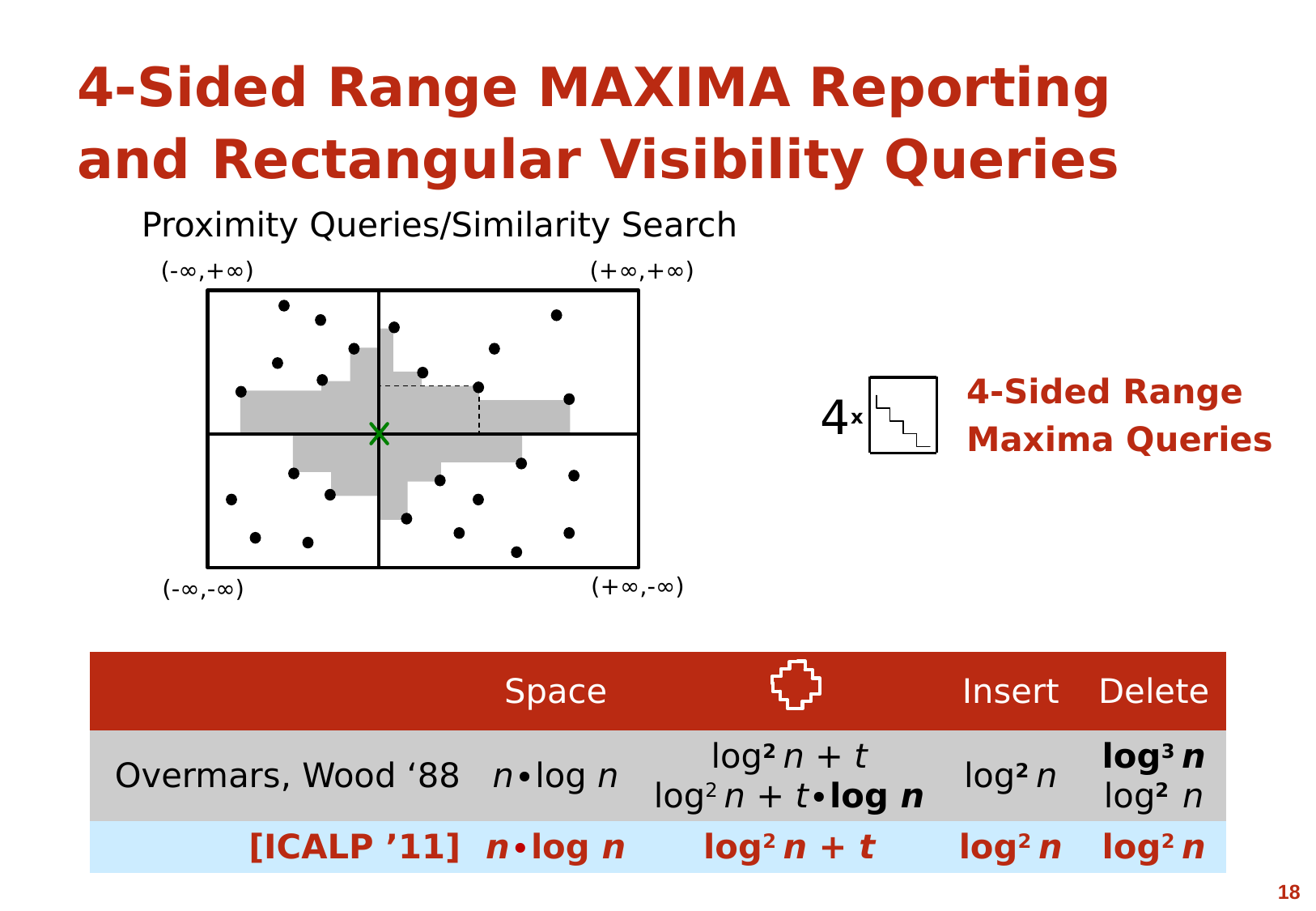

# 4-Sided Range MAXIMA Reporting and Rectangular Visibility Queries
Proximity Queries/Similarity Search
(-∞,+∞)
(+∞,+∞)
(+∞,-∞)
(-∞,-∞)

4-Sided Range
Maxima Queries

4x

|  | Space |  | Insert | Delete |
| --- | --- | --- | --- | --- |
| Overmars, Wood ‘88 | n∙log n | log2 n + t log2 n + t∙log n | log2 n | log3 n log2 n |
| [ICALP ’11] | n∙log n | log2 n + t | log2 n | log2 n |